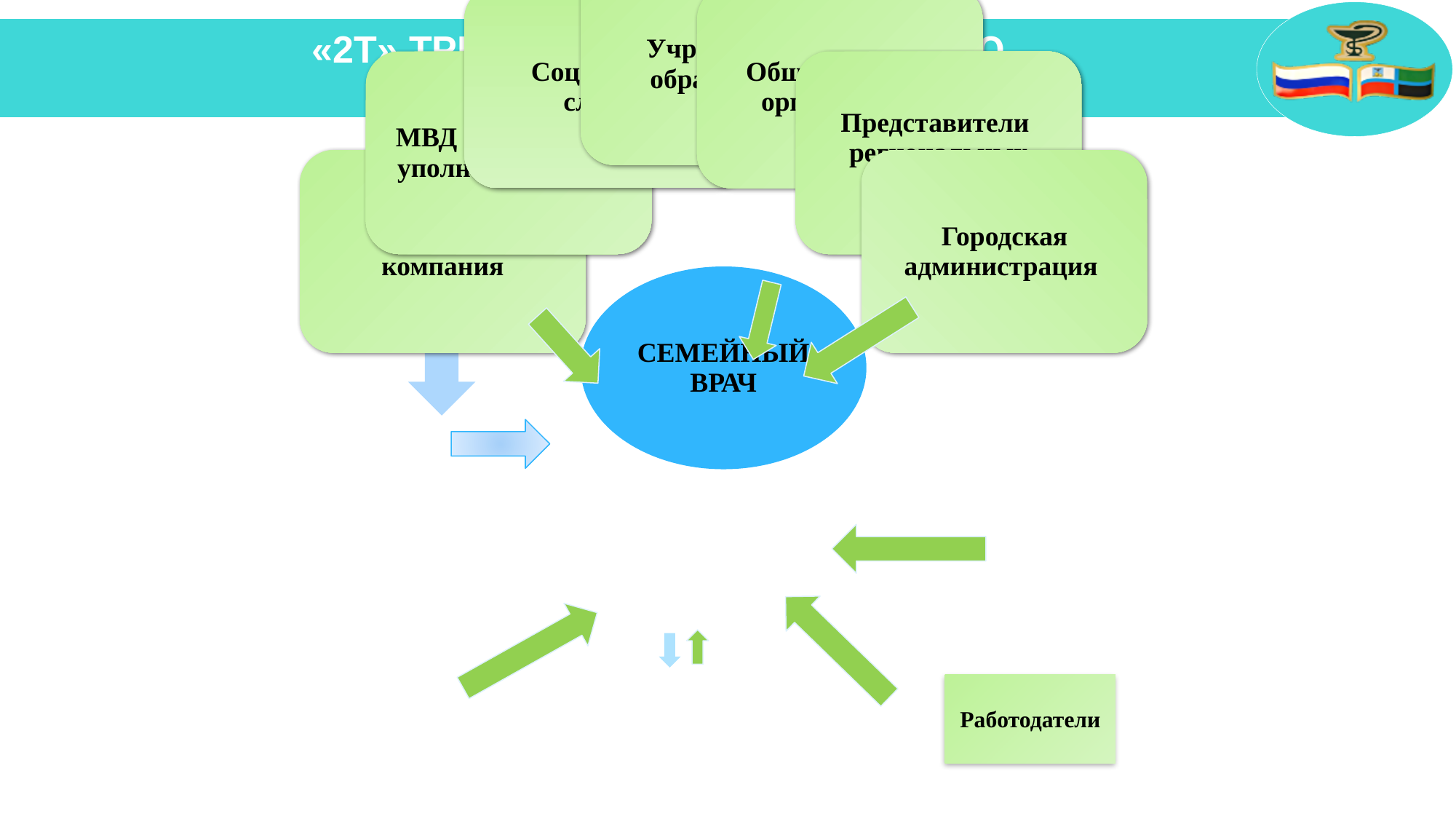

СЕМЕЙНЫЙ ВРАЧ
Страховая компания
Учреждения
 образования
Городская администрация
«2Т» ТРЕБОВАНИЯ К СОДЕРЖАНИЮ

Работодатели